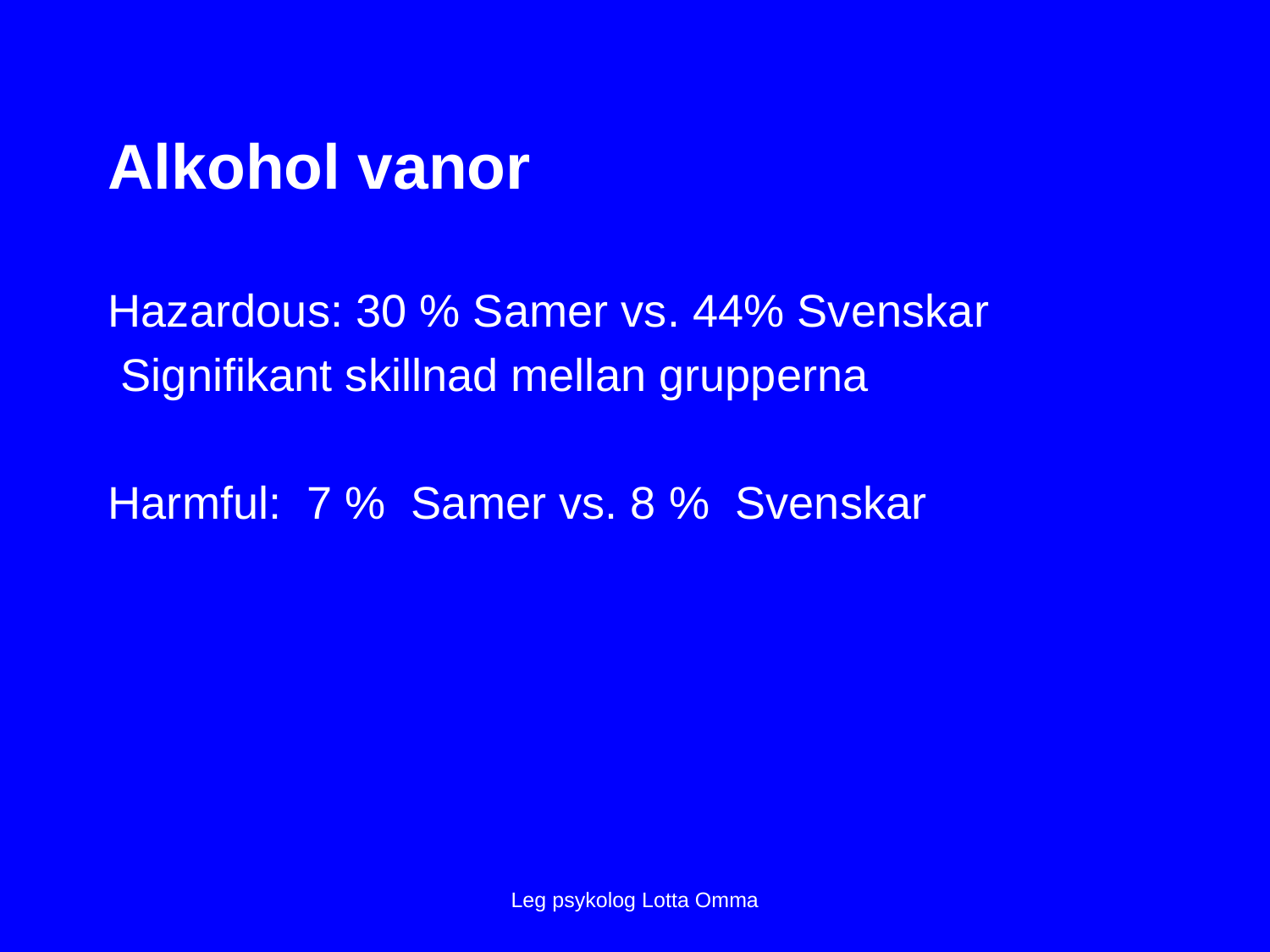

# Alkohol vanor
Hazardous: 30 % Samer vs. 44% Svenskar
 Signifikant skillnad mellan grupperna

Harmful:  7 %  Samer vs. 8 %  Svenskar

Leg psykolog Lotta Omma